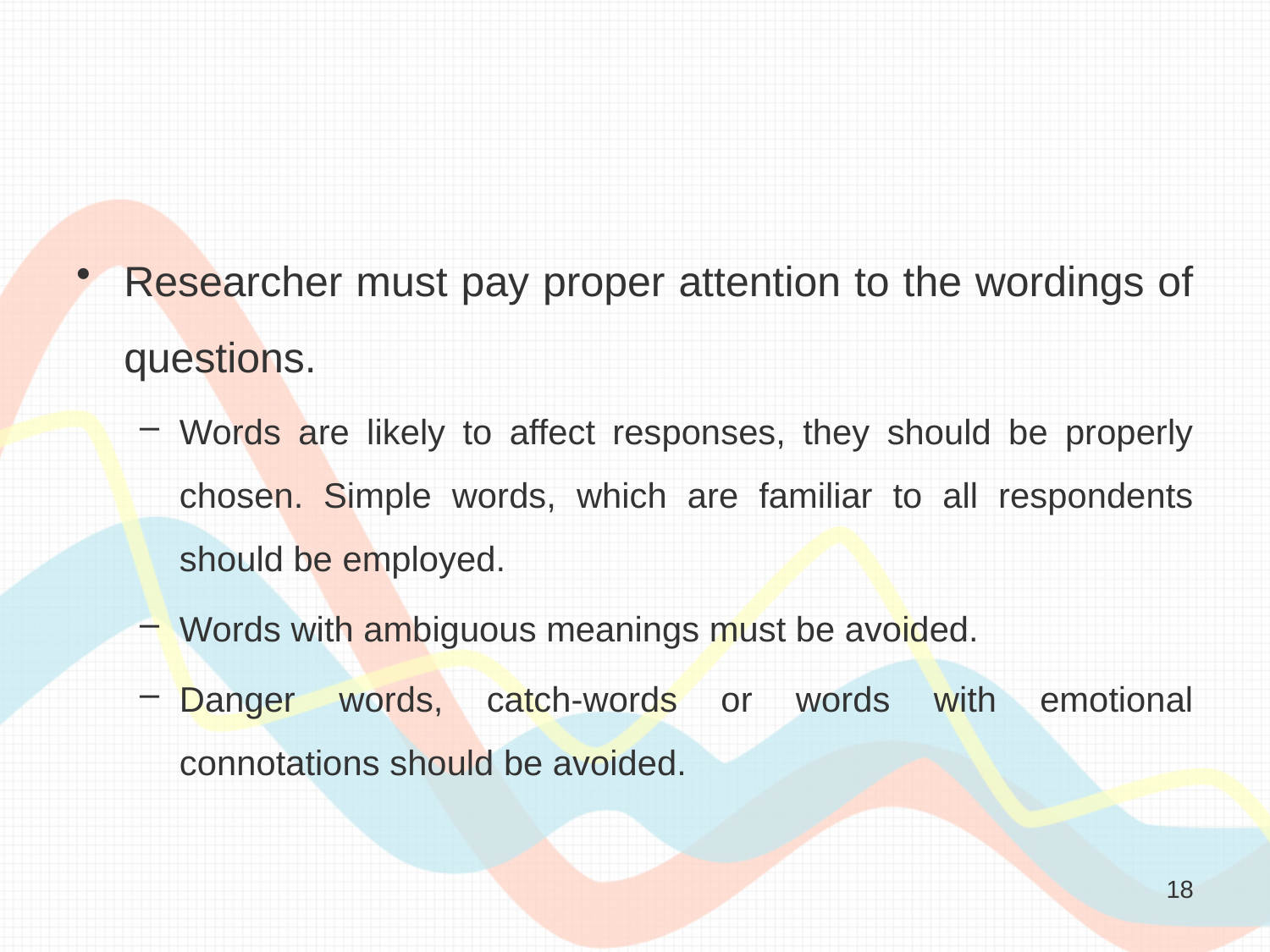

#
Researcher must pay proper attention to the wordings of questions.
Words are likely to affect responses, they should be properly chosen. Simple words, which are familiar to all respondents should be employed.
Words with ambiguous meanings must be avoided.
Danger words, catch-words or words with emotional connotations should be avoided.

18